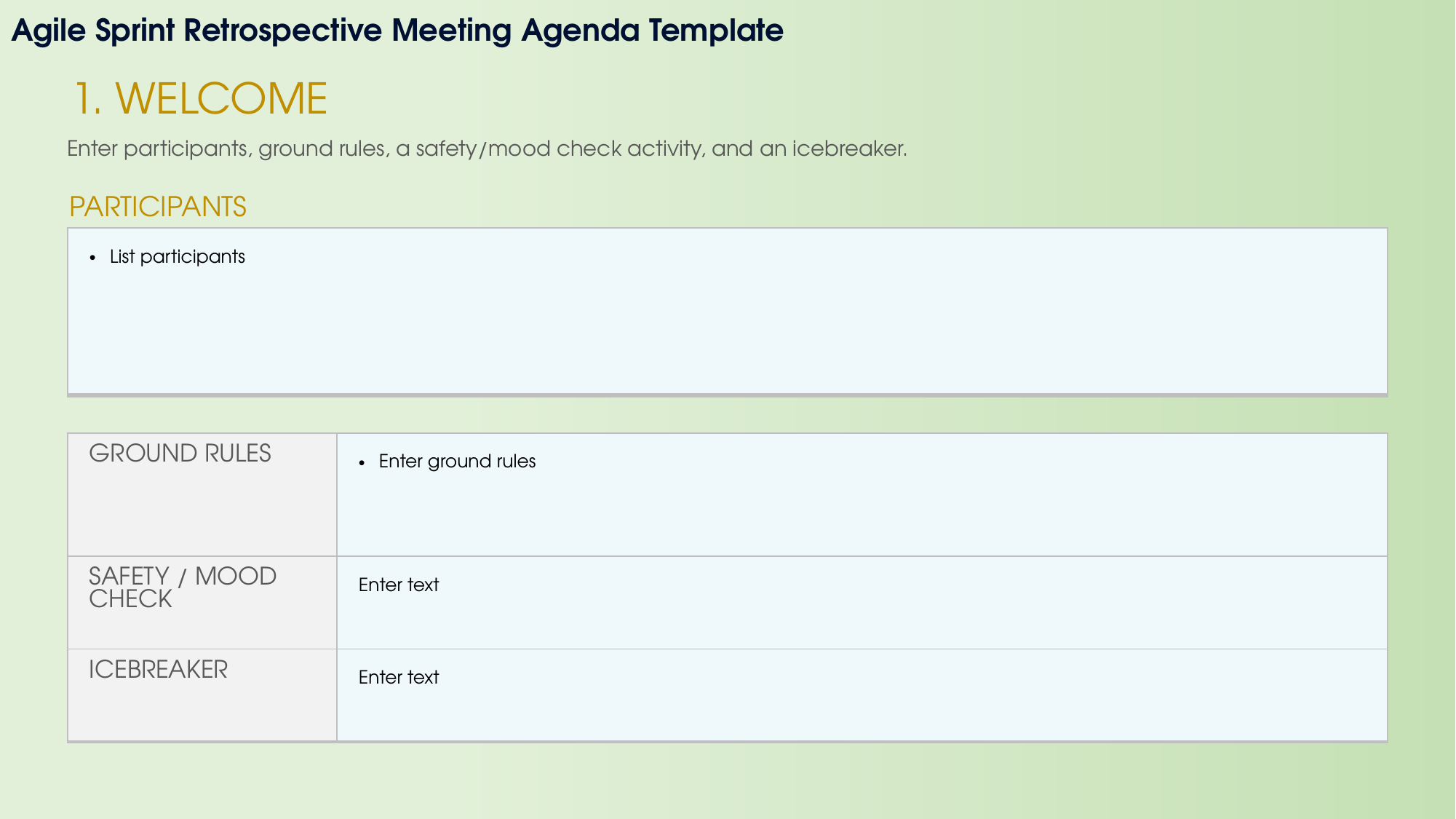

Agile Sprint Retrospective Meeting Agenda Template
1. WELCOME
Enter participants, ground rules, a safety/mood check activity, and an icebreaker.
PARTICIPANTS
| List participants |
| --- |
| GROUND RULES | Enter ground rules |
| --- | --- |
| SAFETY / MOOD CHECK | Enter text |
| ICEBREAKER | Enter text |